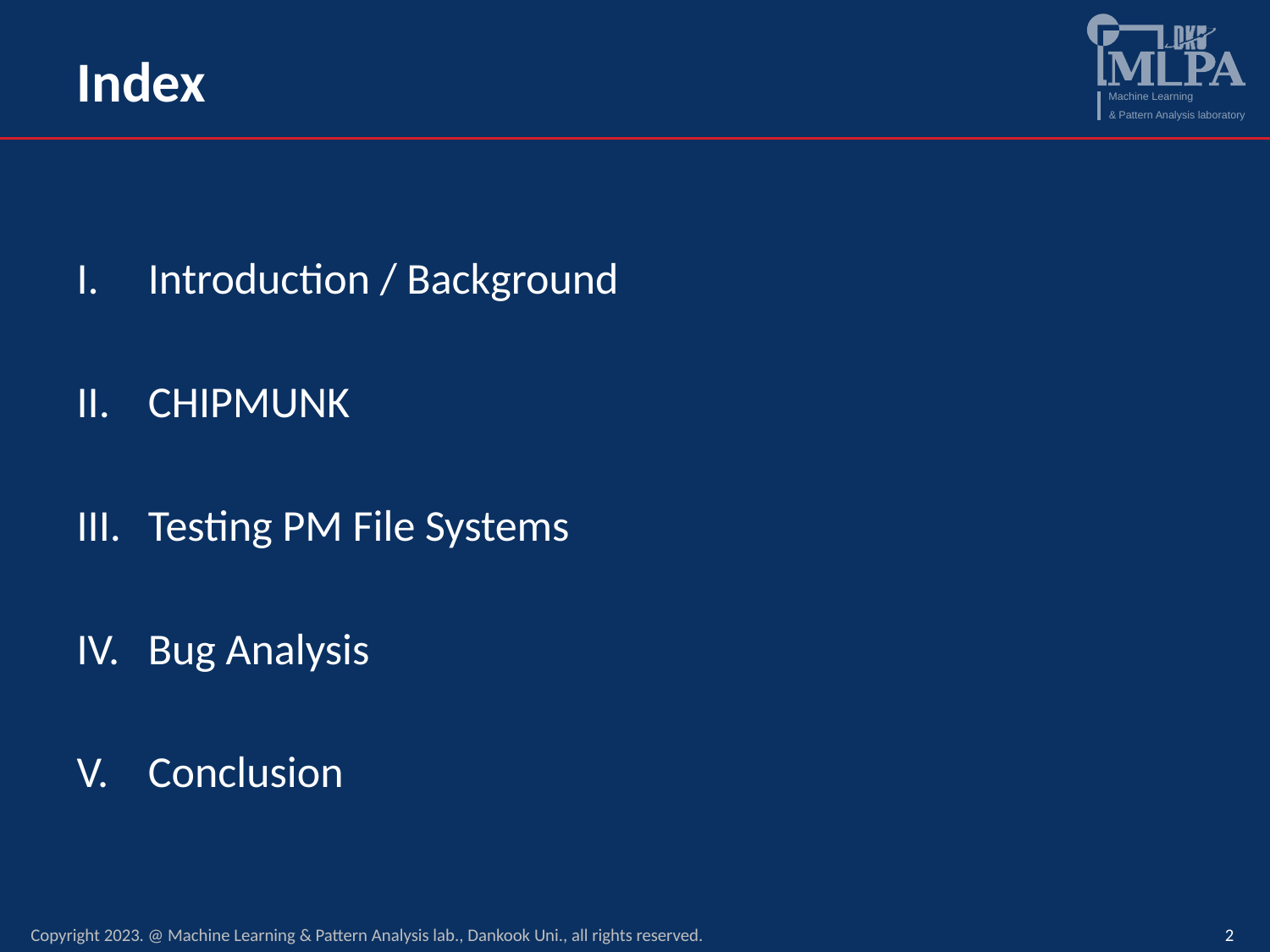

# Index
Introduction / Background
CHIPMUNK
Testing PM File Systems
Bug Analysis
Conclusion
Copyright 2023. @ Machine Learning & Pattern Analysis lab., Dankook Uni., all rights reserved.
2